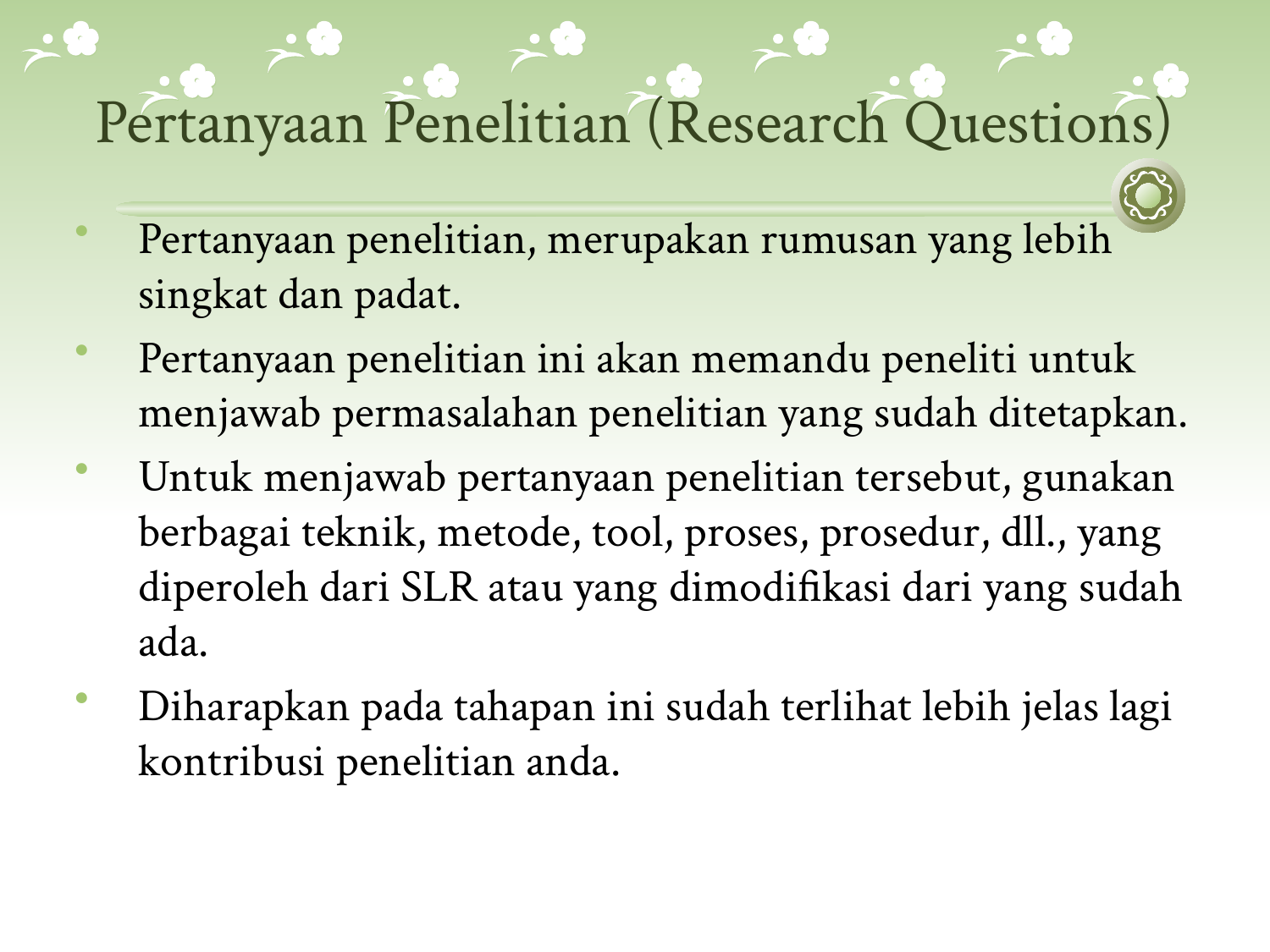

# Pertanyaan Penelitian (Research Questions)
Pertanyaan penelitian, merupakan rumusan yang lebih singkat dan padat.
Pertanyaan penelitian ini akan memandu peneliti untuk menjawab permasalahan penelitian yang sudah ditetapkan.
Untuk menjawab pertanyaan penelitian tersebut, gunakan berbagai teknik, metode, tool, proses, prosedur, dll., yang diperoleh dari SLR atau yang dimodifikasi dari yang sudah ada.
Diharapkan pada tahapan ini sudah terlihat lebih jelas lagi kontribusi penelitian anda.